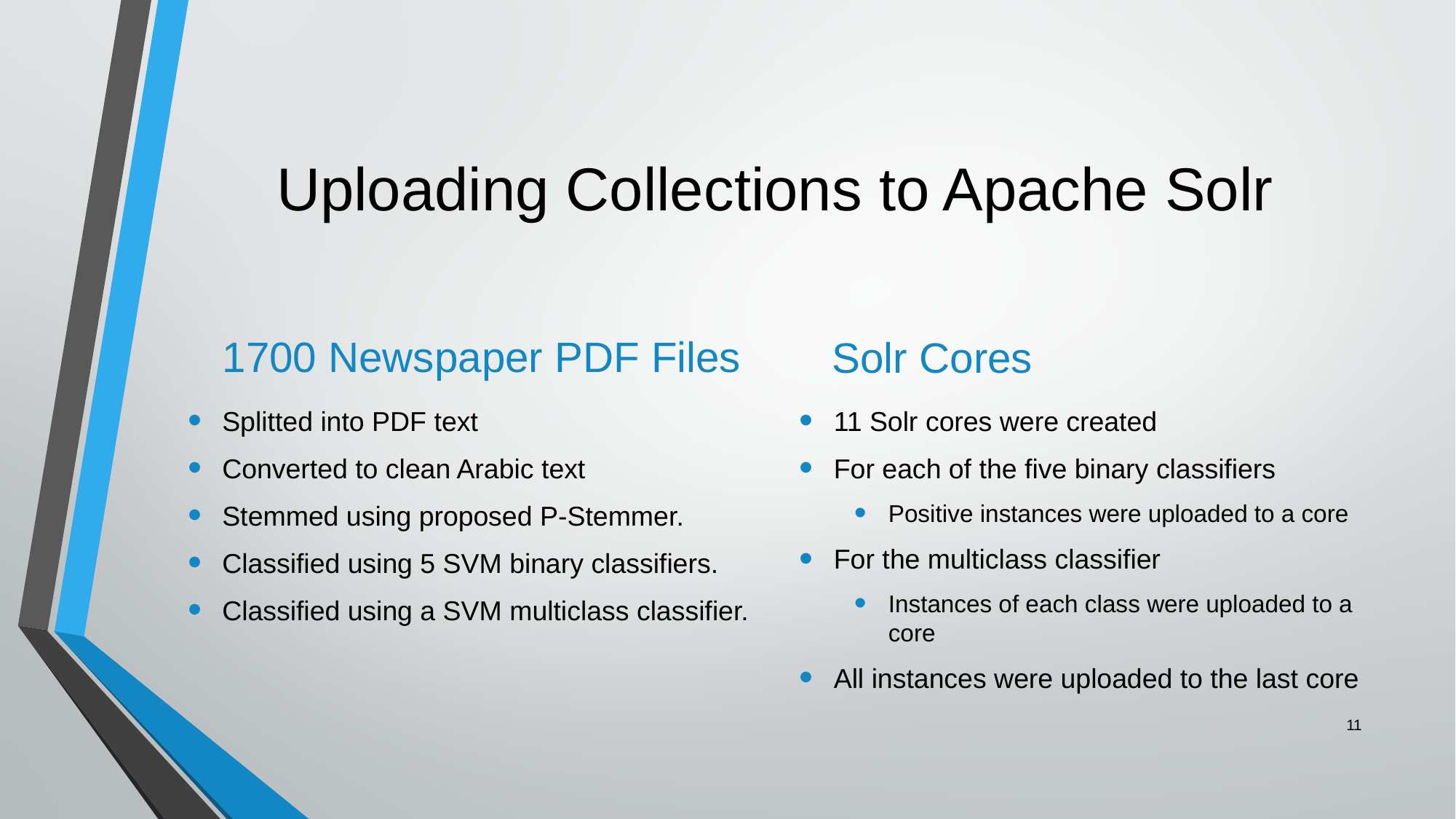

# Uploading Collections to Apache Solr
1700 Newspaper PDF Files
Solr Cores
Splitted into PDF text
Converted to clean Arabic text
Stemmed using proposed P-Stemmer.
Classified using 5 SVM binary classifiers.
Classified using a SVM multiclass classifier.
11 Solr cores were created
For each of the five binary classifiers
Positive instances were uploaded to a core
For the multiclass classifier
Instances of each class were uploaded to a core
All instances were uploaded to the last core

11